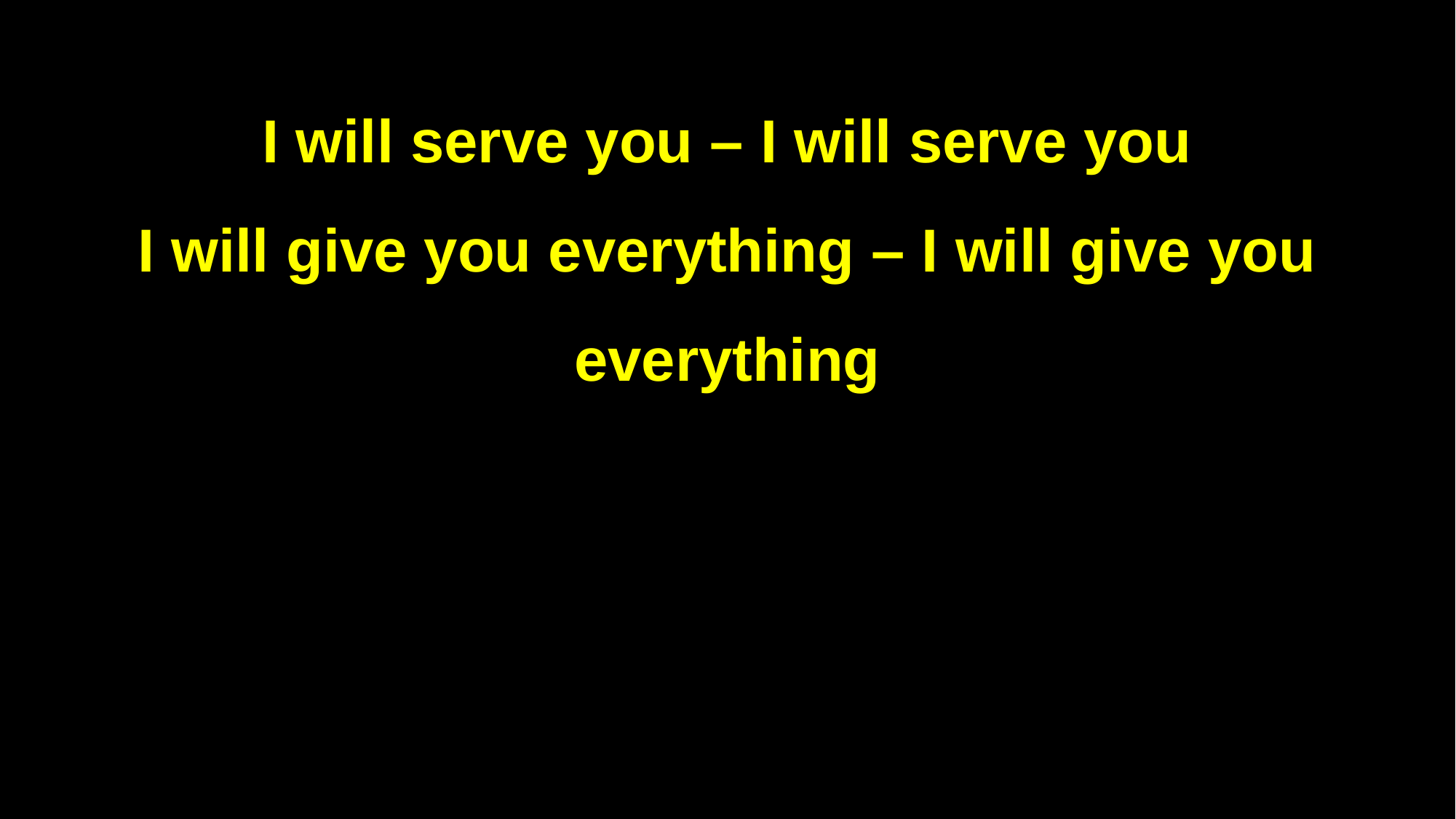

I will serve you – I will serve you
I will give you everything – I will give you everything